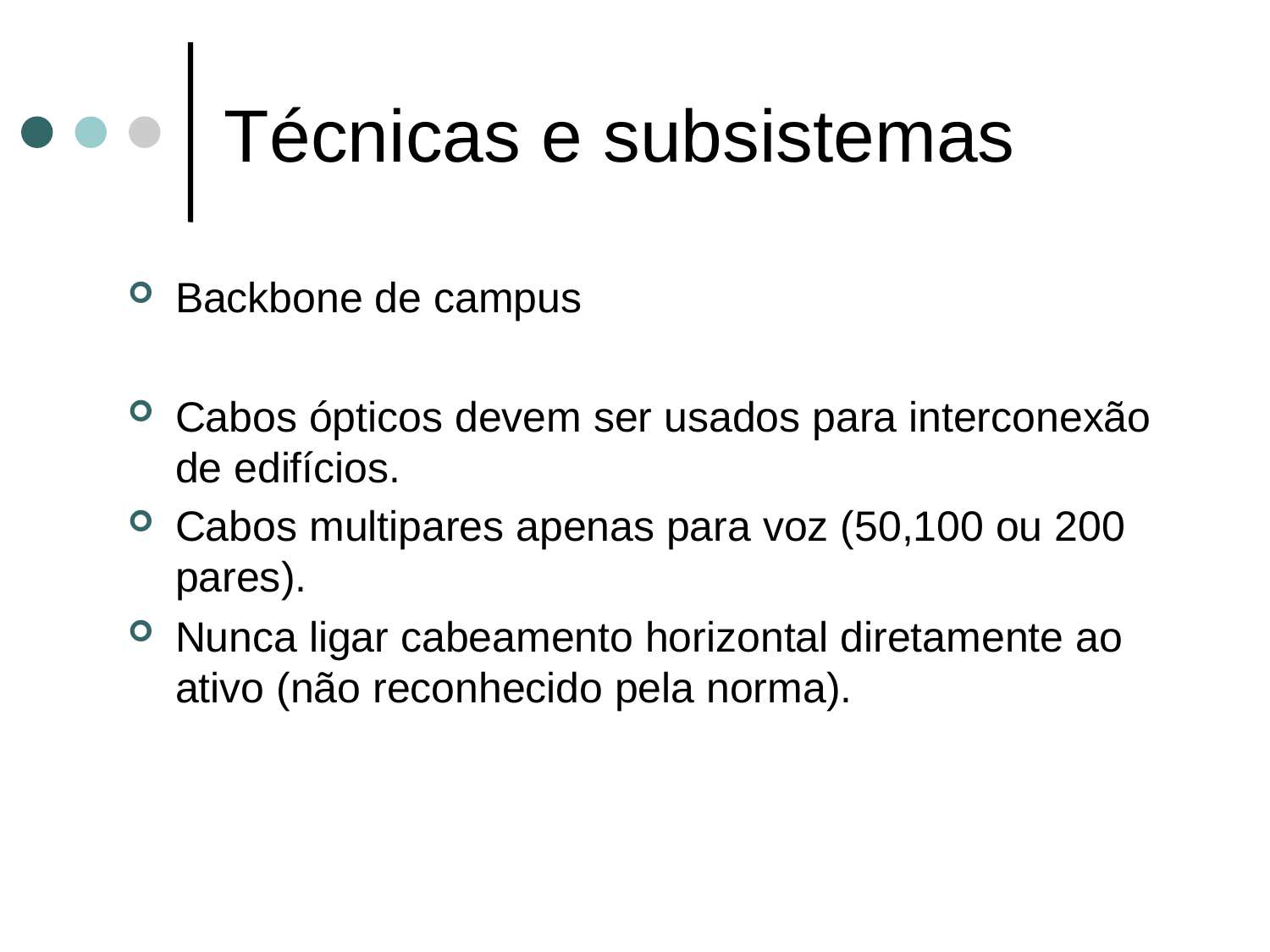

# Técnicas e subsistemas
Backbone de campus

Cabos ópticos devem ser usados para interconexão de edifícios.
Cabos multipares apenas para voz (50,100 ou 200 pares).
Nunca ligar cabeamento horizontal diretamente ao ativo (não reconhecido pela norma).